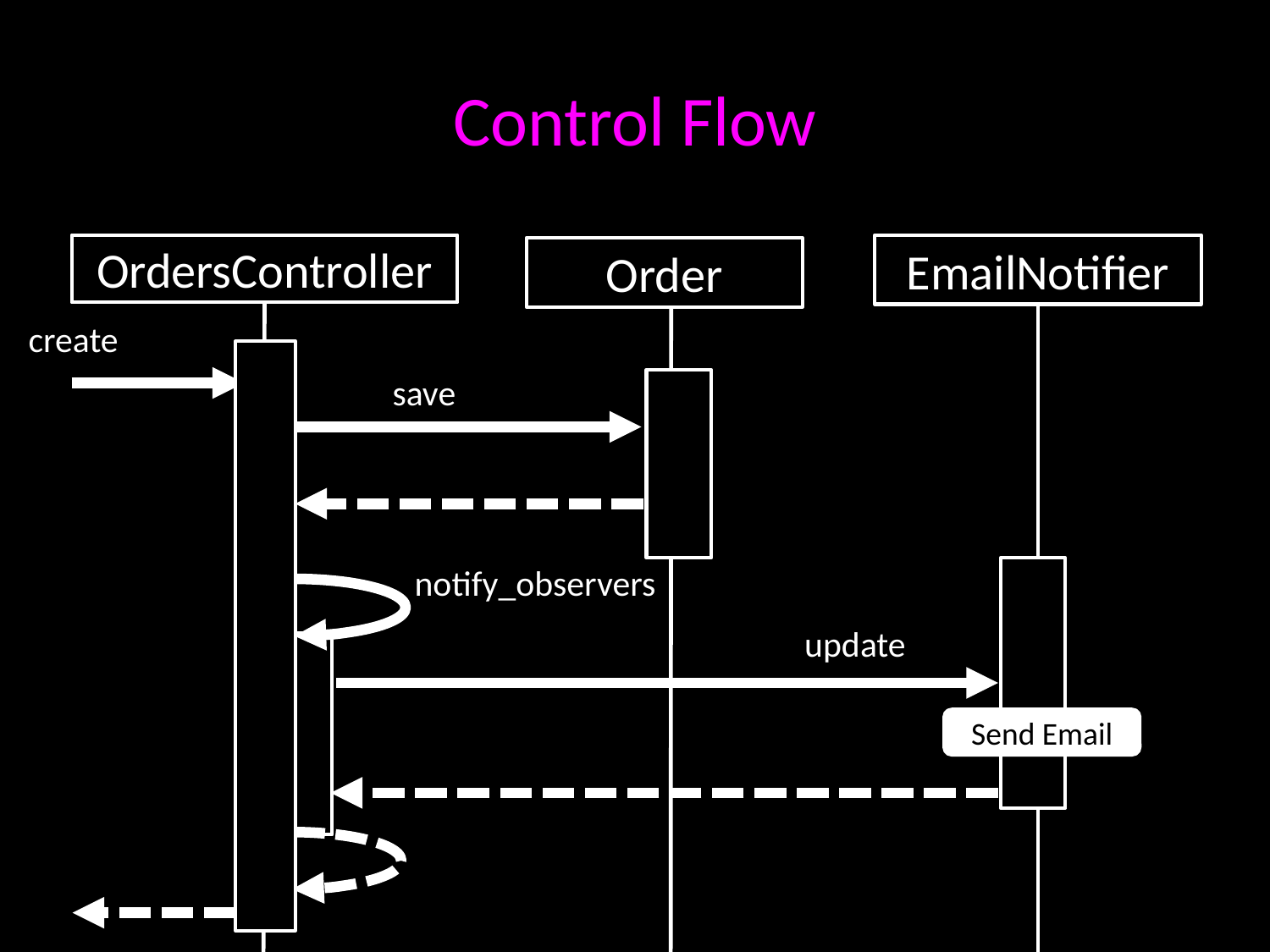

# Control Flow
OrdersController
EmailNotifier
Order
create

save

notify_observers

update

Send Email